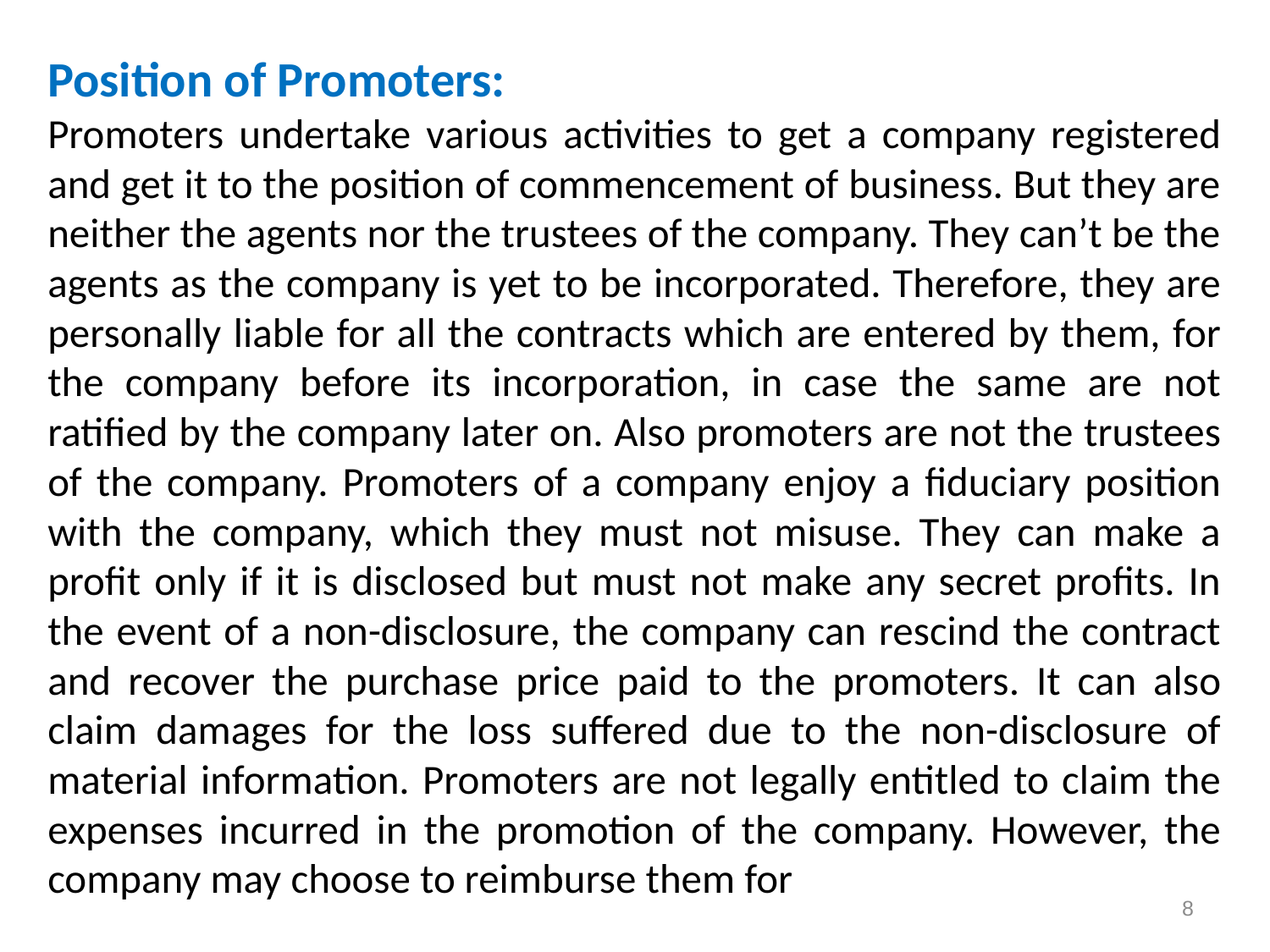

Position of Promoters:
Promoters undertake various activities to get a company registered and get it to the position of commencement of business. But they are neither the agents nor the trustees of the company. They can’t be the agents as the company is yet to be incorporated. Therefore, they are personally liable for all the contracts which are entered by them, for the company before its incorporation, in case the same are not ratified by the company later on. Also promoters are not the trustees of the company. Promoters of a company enjoy a fiduciary position with the company, which they must not misuse. They can make a profit only if it is disclosed but must not make any secret profits. In the event of a non-disclosure, the company can rescind the contract and recover the purchase price paid to the promoters. It can also claim damages for the loss suffered due to the non-disclosure of material information. Promoters are not legally entitled to claim the expenses incurred in the promotion of the company. However, the company may choose to reimburse them for
8